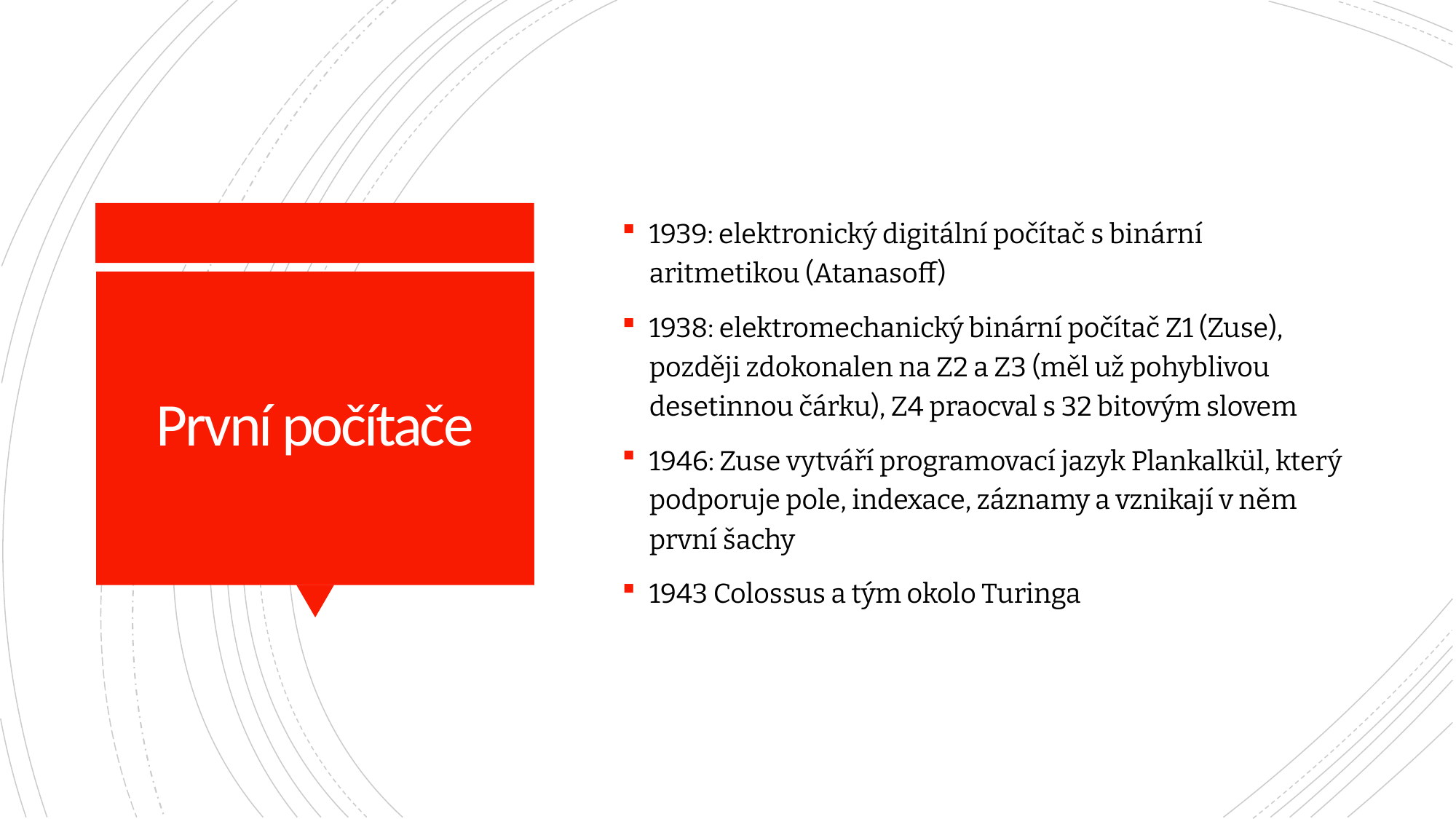

1939: elektronický digitální počítač s binární aritmetikou (Atanasoff)
1938: elektromechanický binární počítač Z1 (Zuse), později zdokonalen na Z2 a Z3 (měl už pohyblivou desetinnou čárku), Z4 praocval s 32 bitovým slovem
1946: Zuse vytváří programovací jazyk Plankalkül, který podporuje pole, indexace, záznamy a vznikají v něm první šachy
1943 Colossus a tým okolo Turinga
# První počítače